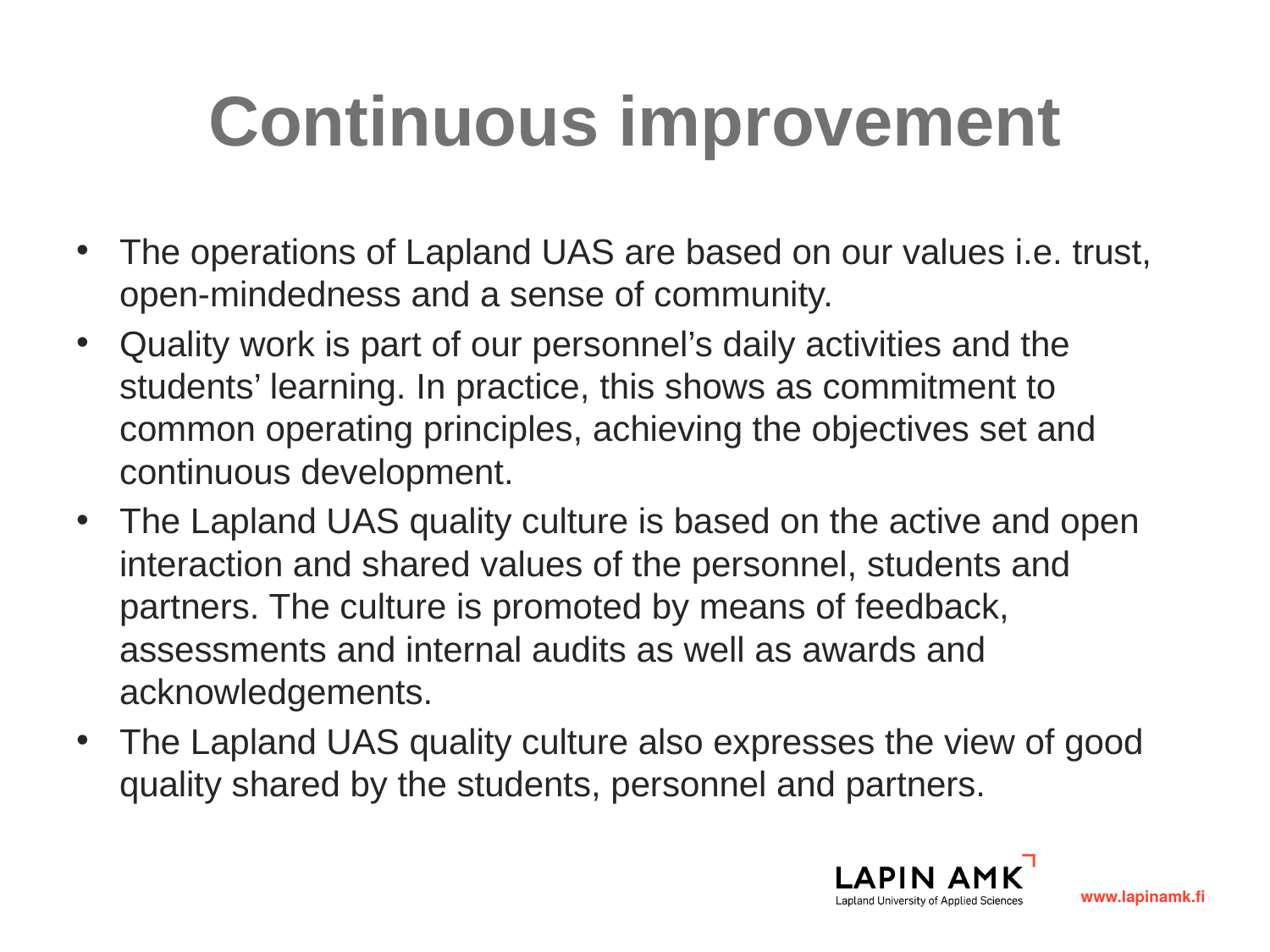

# Continuous improvement
The operations of Lapland UAS are based on our values i.e. trust, open-mindedness and a sense of community.
Quality work is part of our personnel’s daily activities and the students’ learning. In practice, this shows as commitment to common operating principles, achieving the objectives set and continuous development.
The Lapland UAS quality culture is based on the active and open interaction and shared values of the personnel, students and partners. The culture is promoted by means of feedback, assessments and internal audits as well as awards and acknowledgements.
The Lapland UAS quality culture also expresses the view of good quality shared by the students, personnel and partners.